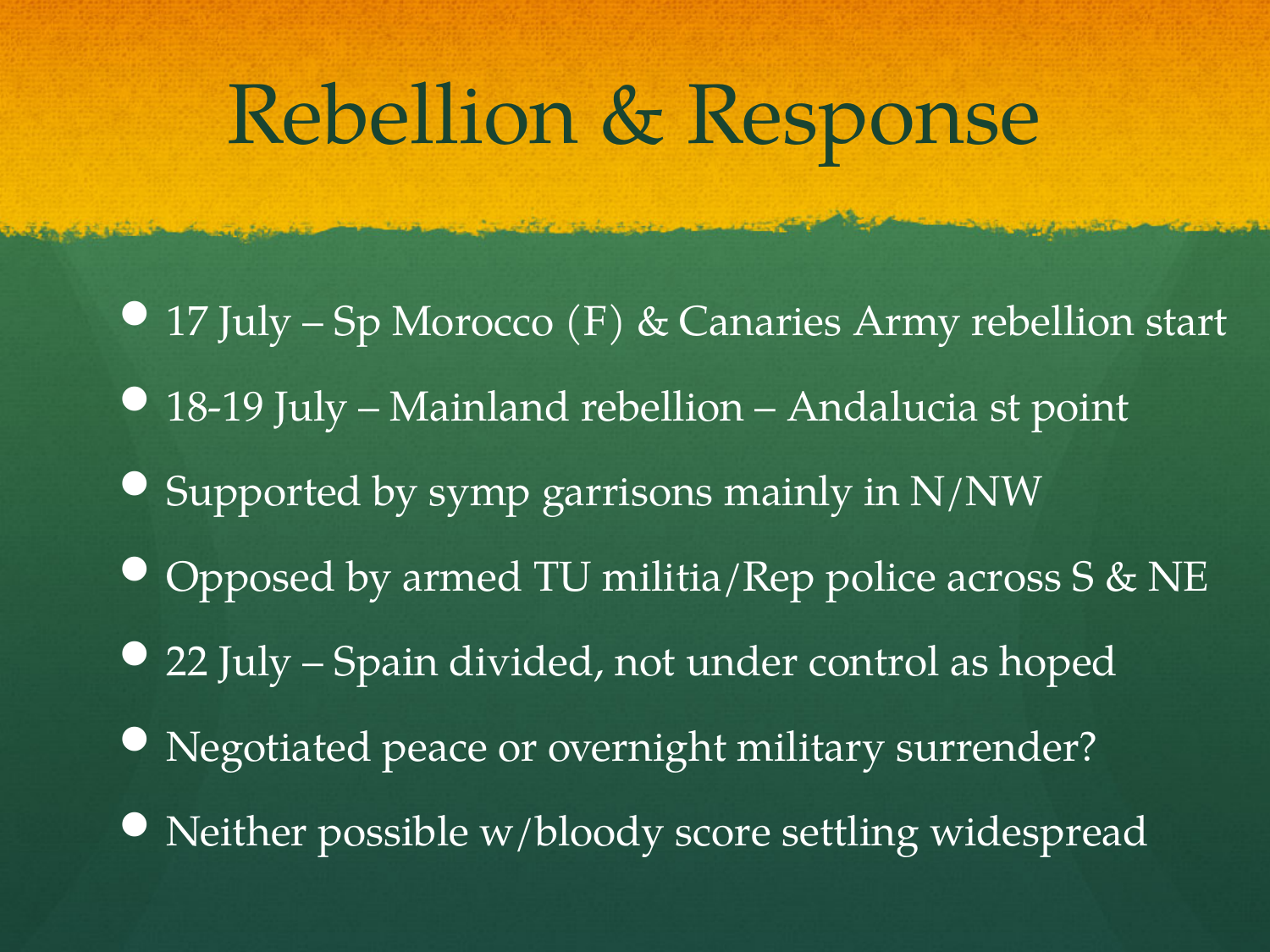

# Rebellion & Response
17 July – Sp Morocco (F) & Canaries Army rebellion start
18-19 July – Mainland rebellion – Andalucia st point
Supported by symp garrisons mainly in N/NW
Opposed by armed TU militia/Rep police across S & NE
22 July – Spain divided, not under control as hoped
Negotiated peace or overnight military surrender?
Neither possible w/bloody score settling widespread